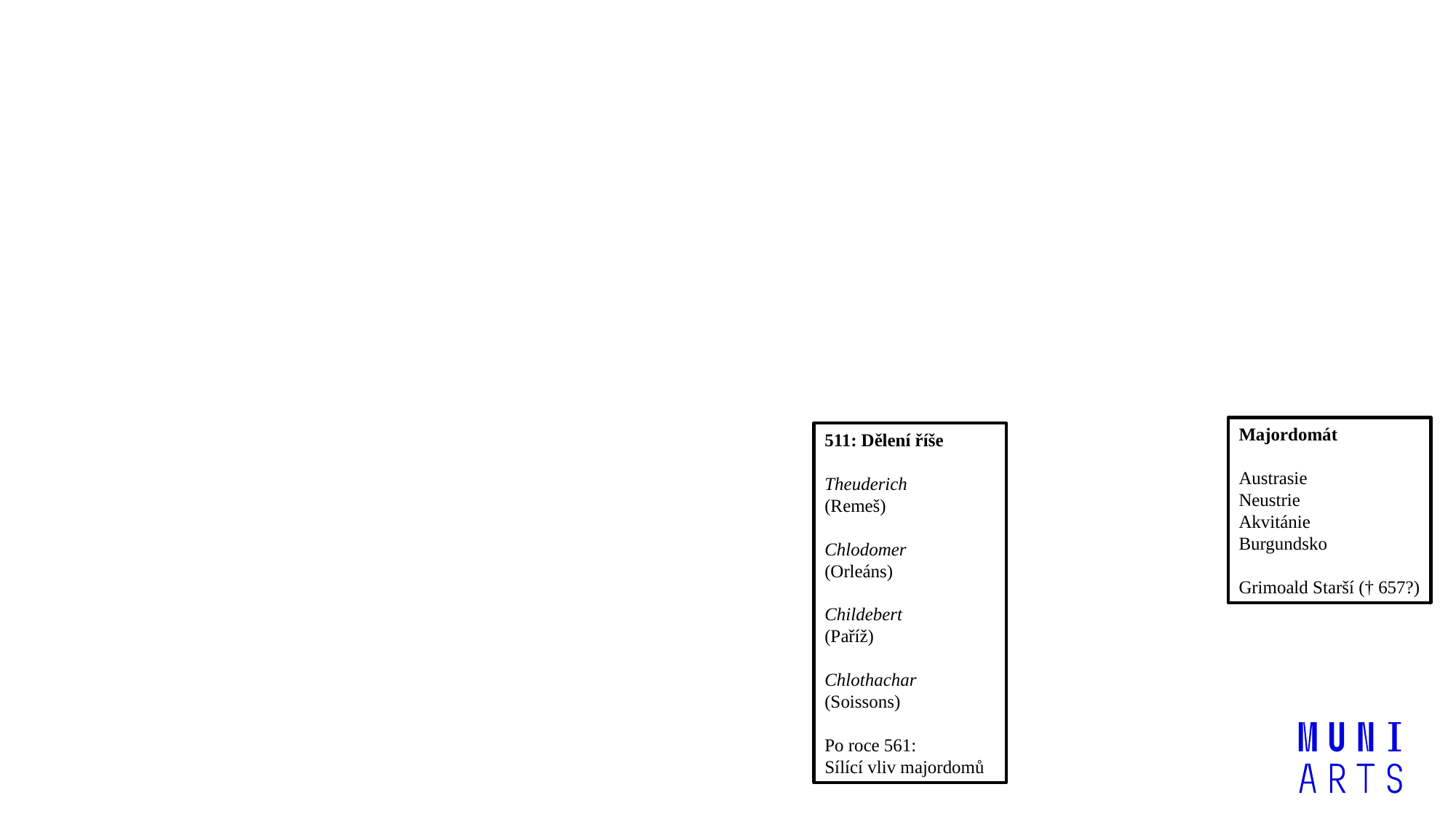

Majordomát

Austrasie
Neustrie
Akvitánie
Burgundsko

Grimoald Starší († 657?)
511: Dělení říše

Theuderich
(Remeš)

Chlodomer
(Orleáns)

Childebert
(Paříž)

Chlothachar
(Soissons)

Po roce 561:
Sílící vliv majordomů